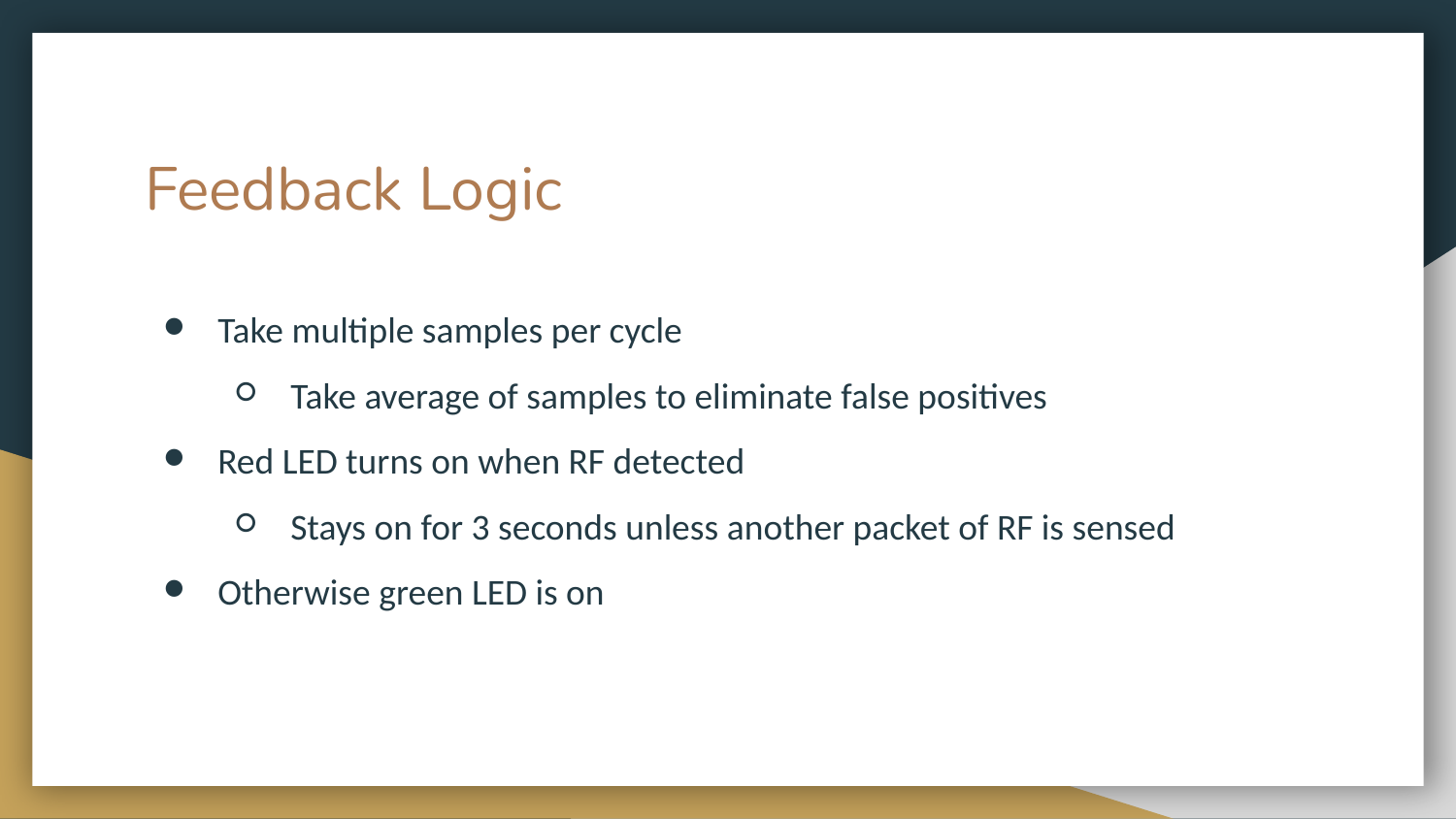

# Feedback Logic
Take multiple samples per cycle
Take average of samples to eliminate false positives
Red LED turns on when RF detected
Stays on for 3 seconds unless another packet of RF is sensed
Otherwise green LED is on